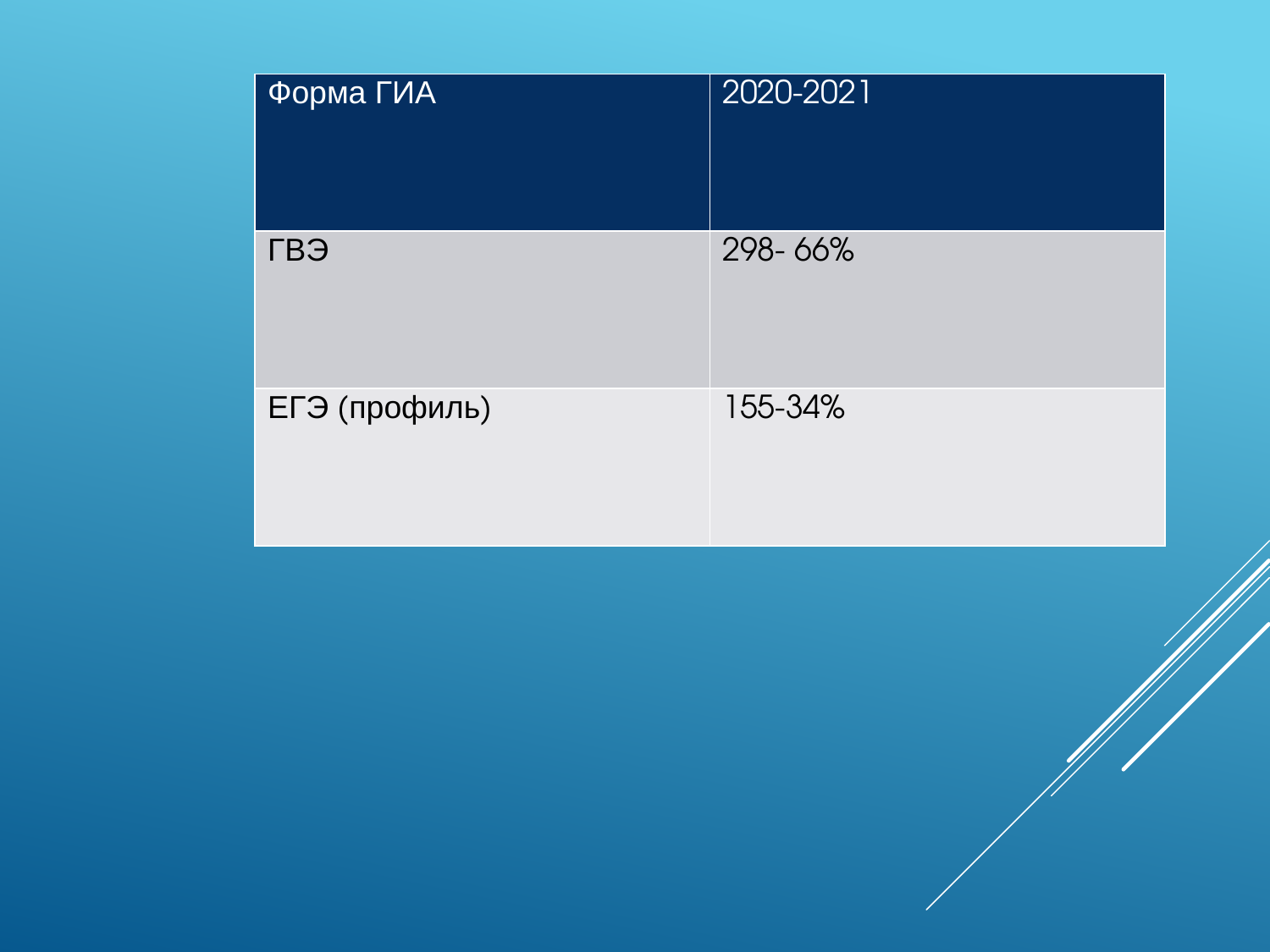

| Форма ГИА | 2020-2021 |
| --- | --- |
| ГВЭ | 298- 66% |
| ЕГЭ (профиль) | 155-34% |